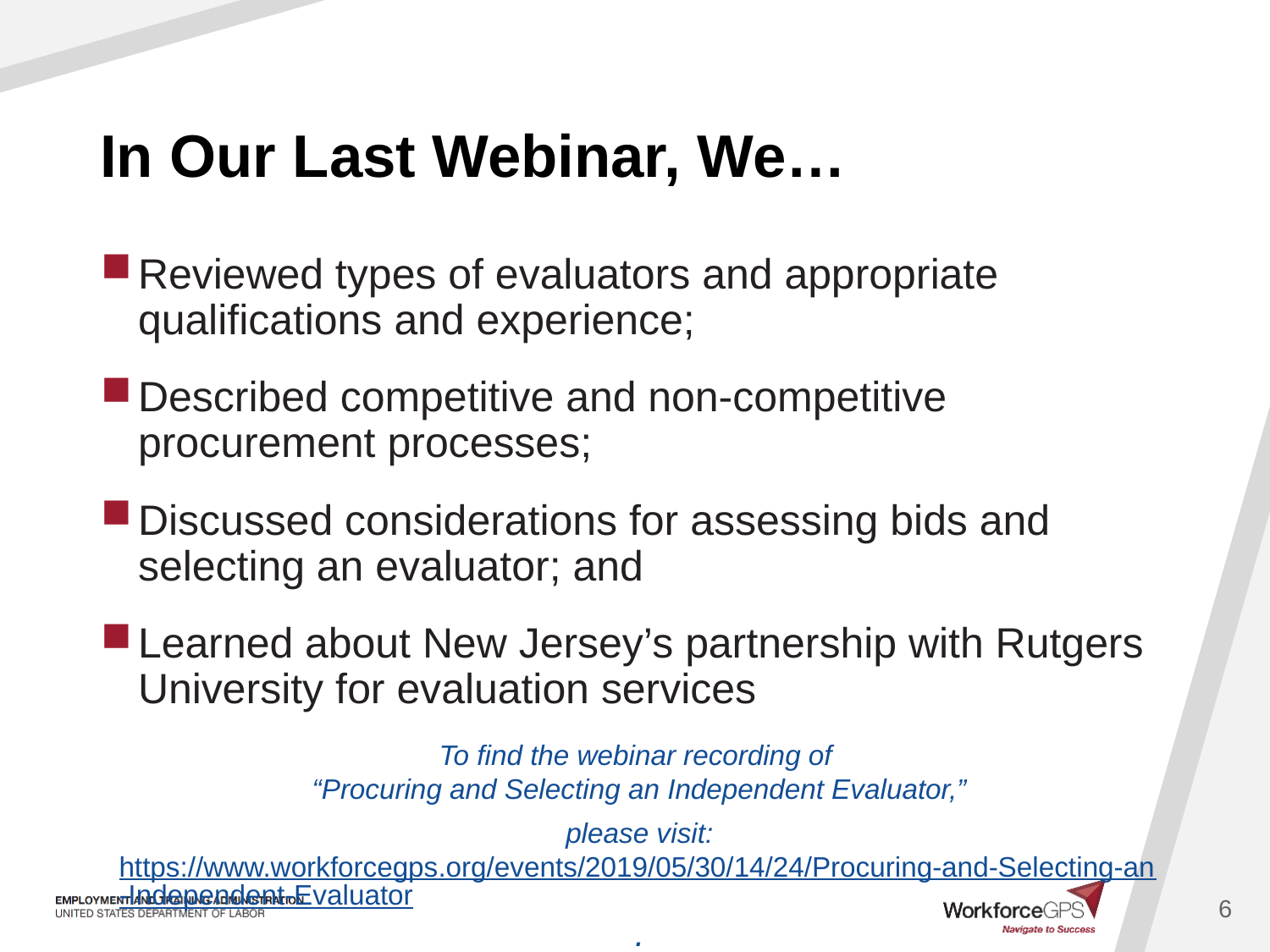

# In Our Last Webinar, We…
Reviewed types of evaluators and appropriate qualifications and experience;
Described competitive and non-competitive procurement processes;
Discussed considerations for assessing bids and selecting an evaluator; and
Learned about New Jersey’s partnership with Rutgers University for evaluation services
To find the webinar recording of
“Procuring and Selecting an Independent Evaluator,”
 please visit: https://www.workforcegps.org/events/2019/05/30/14/24/Procuring-and-Selecting-an-Independent-Evaluator.
6